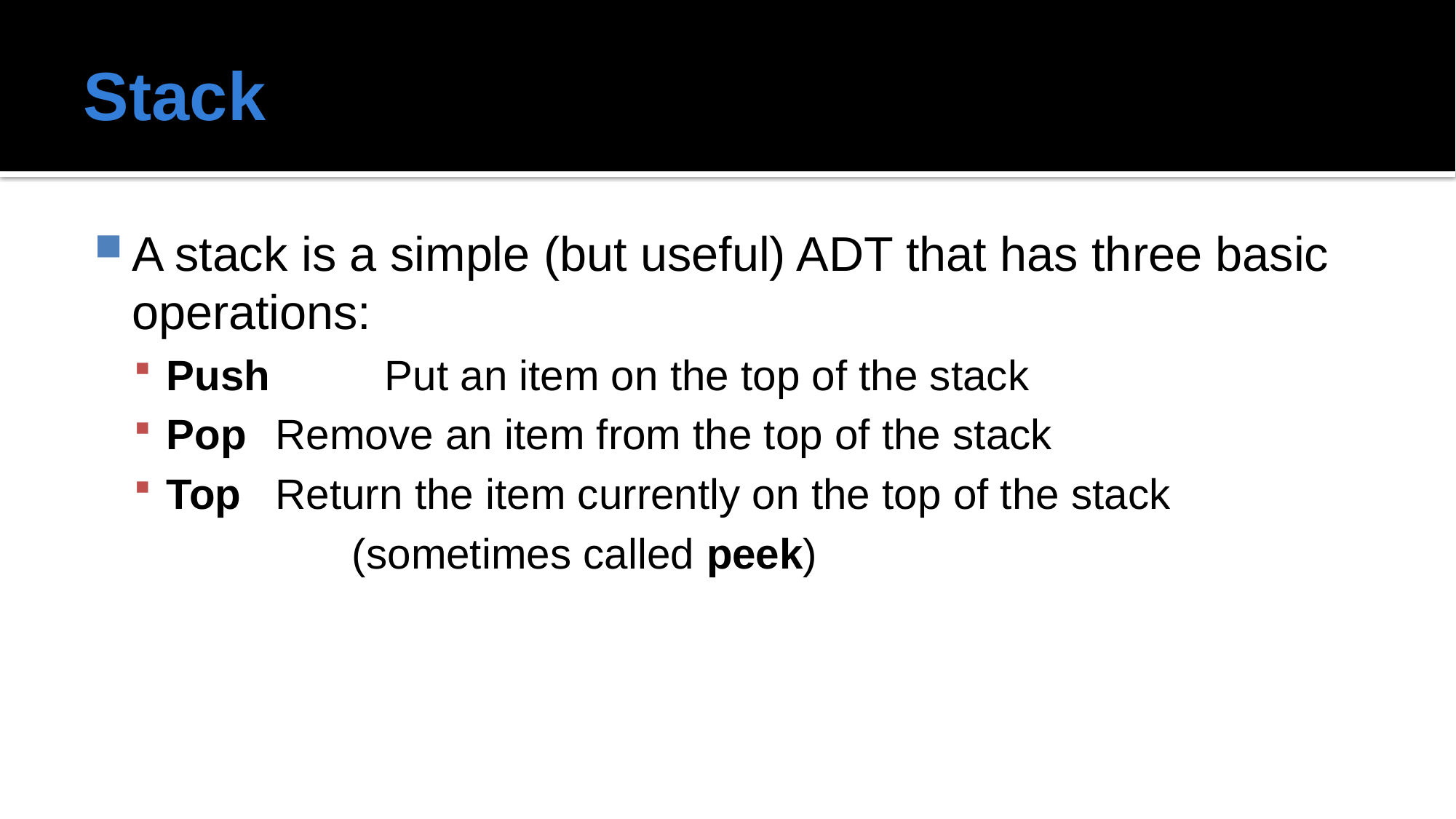

# Stack
A stack is a simple (but useful) ADT that has three basic operations:
Push 	Put an item on the top of the stack
Pop 	Remove an item from the top of the stack
Top	Return the item currently on the top of the stack
		(sometimes called peek)